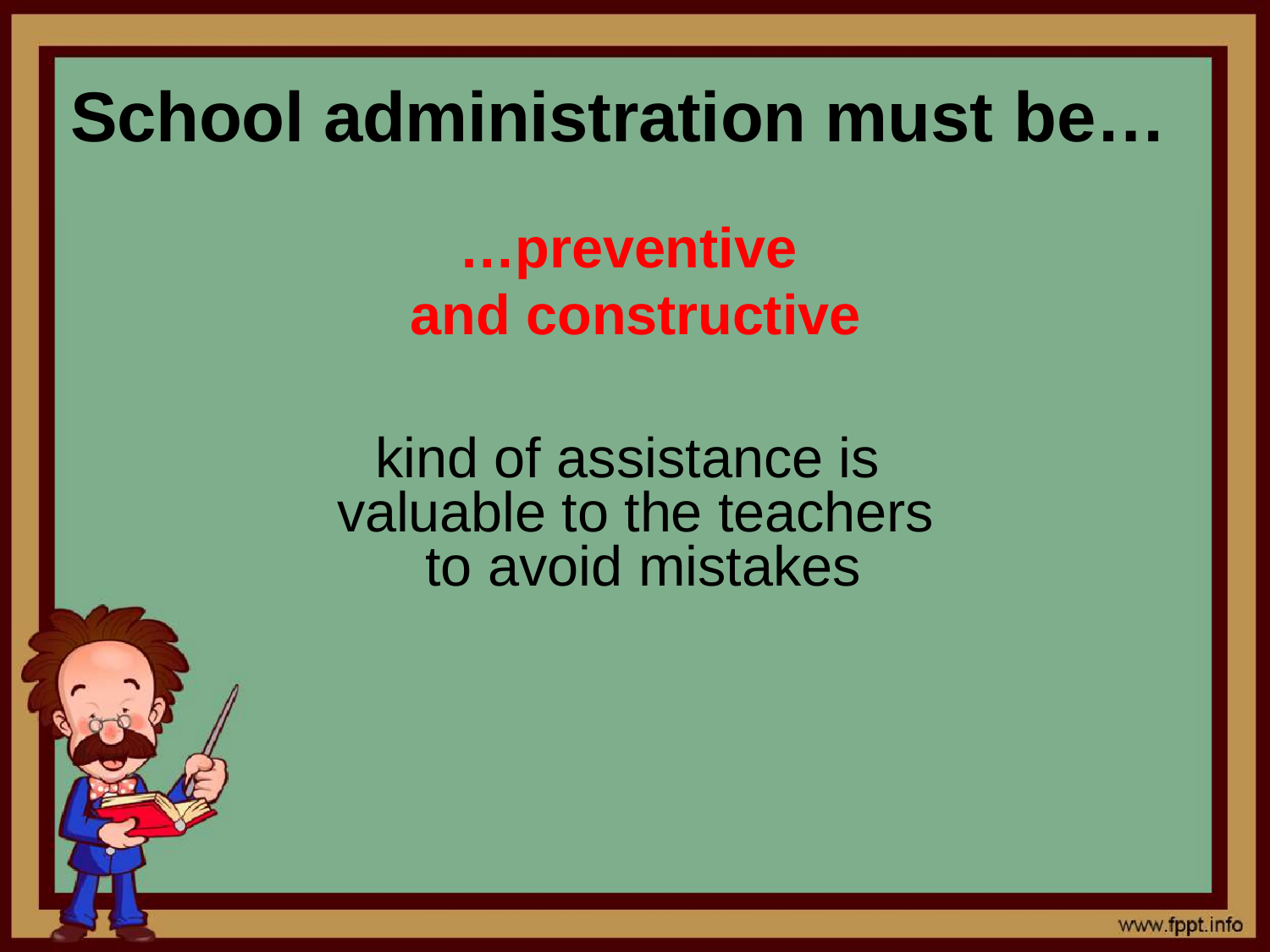

# School administration must be…
…preventive  and constructive

kind of assistance is  valuable to the teachers  to avoid mistakes